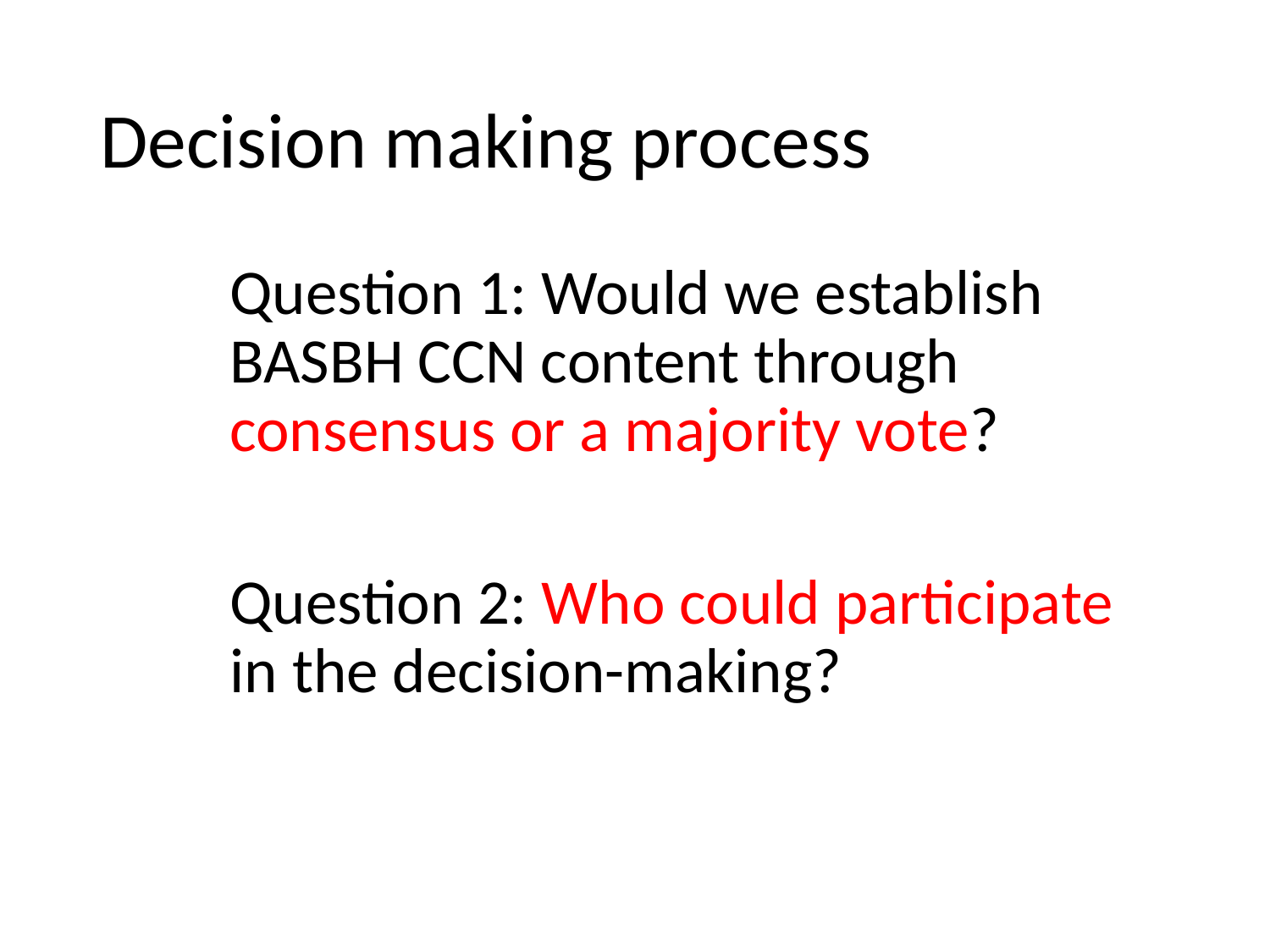

# Decision making process
Question 1: Would we establish BASBH CCN content through consensus or a majority vote?

Question 2: Who could participate in the decision-making?